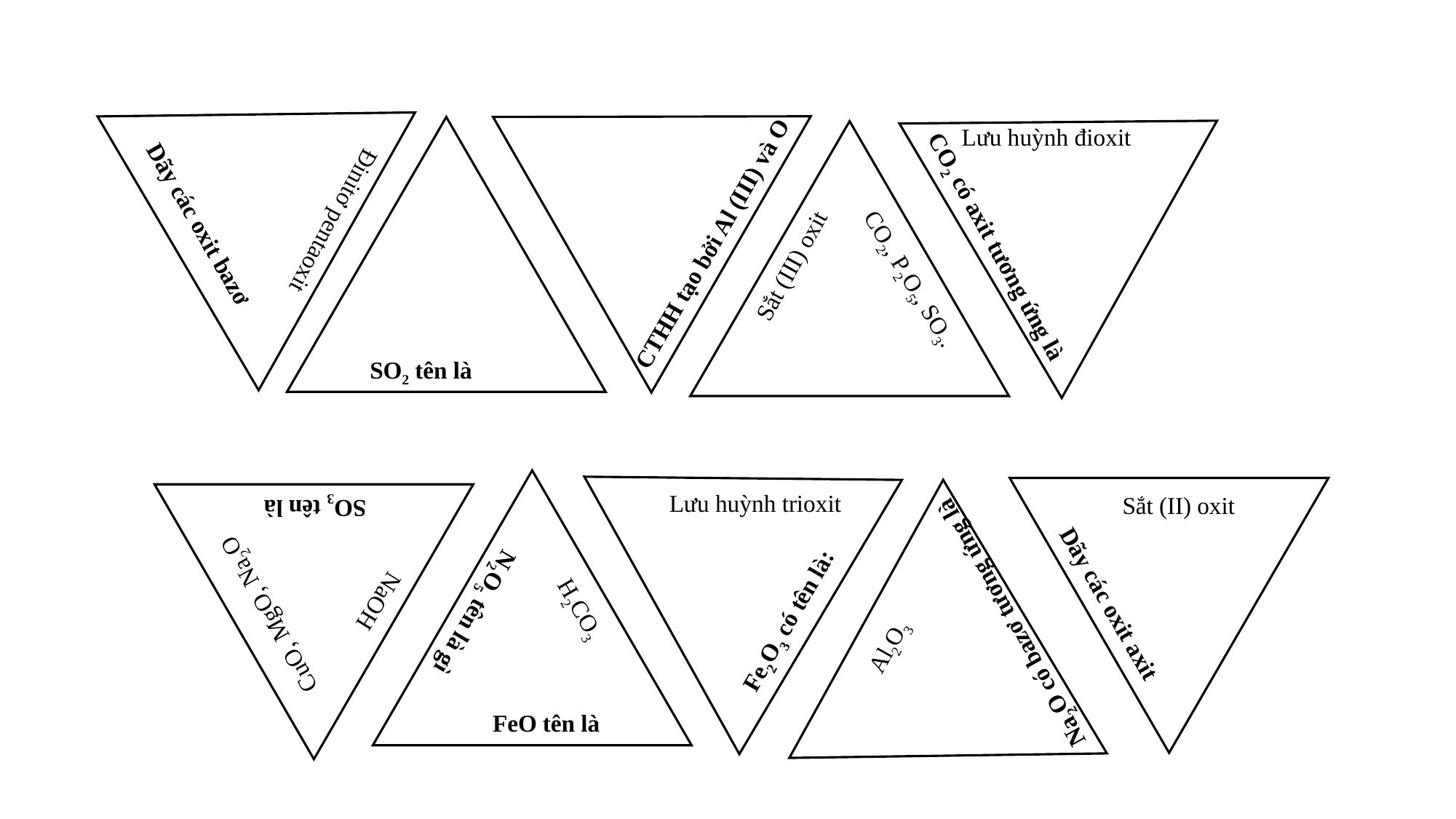

Dãy các oxit bazơ
Đinitơ pentaoxit

Lưu huỳnh đioxit
CO2 có axit tương ứng là

CTHH tạo bởi Al (III) và O

Sắt (III) oxit
CO2, P2O5, SO3.

SO2 tên là

NaOH
CuO, MgO, Na2O
SO3 tên là

Lưu huỳnh trioxit
Fe2O3 có tên là:

H2CO3
N2O5 tên là gì
FeO tên là

Sắt (II) oxit
Dãy các oxit axit

Al2O3
Na2O có bazơ tương ứng là